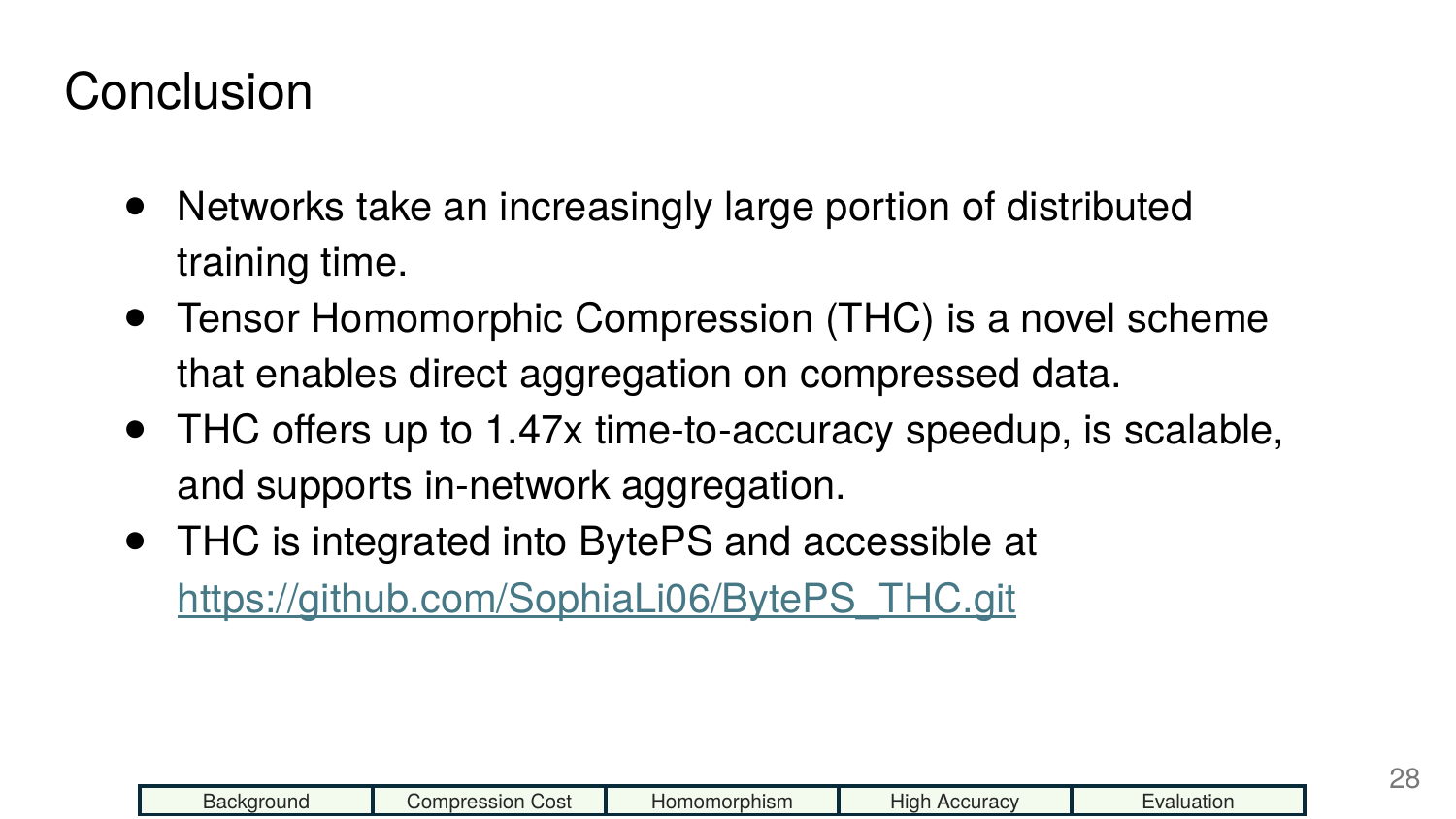

# Conclusion
Networks take an increasingly large portion of distributed training time.
Tensor Homomorphic Compression (THC) is a novel scheme that enables direct aggregation on compressed data.
THC offers up to 1.47x time-to-accuracy speedup, is scalable, and supports in-network aggregation.
THC is integrated into BytePS and accessible at https://github.com/SophiaLi06/BytePS_THC.git
28
Background
Compression Cost
Homomorphism
High Accuracy
Evaluation